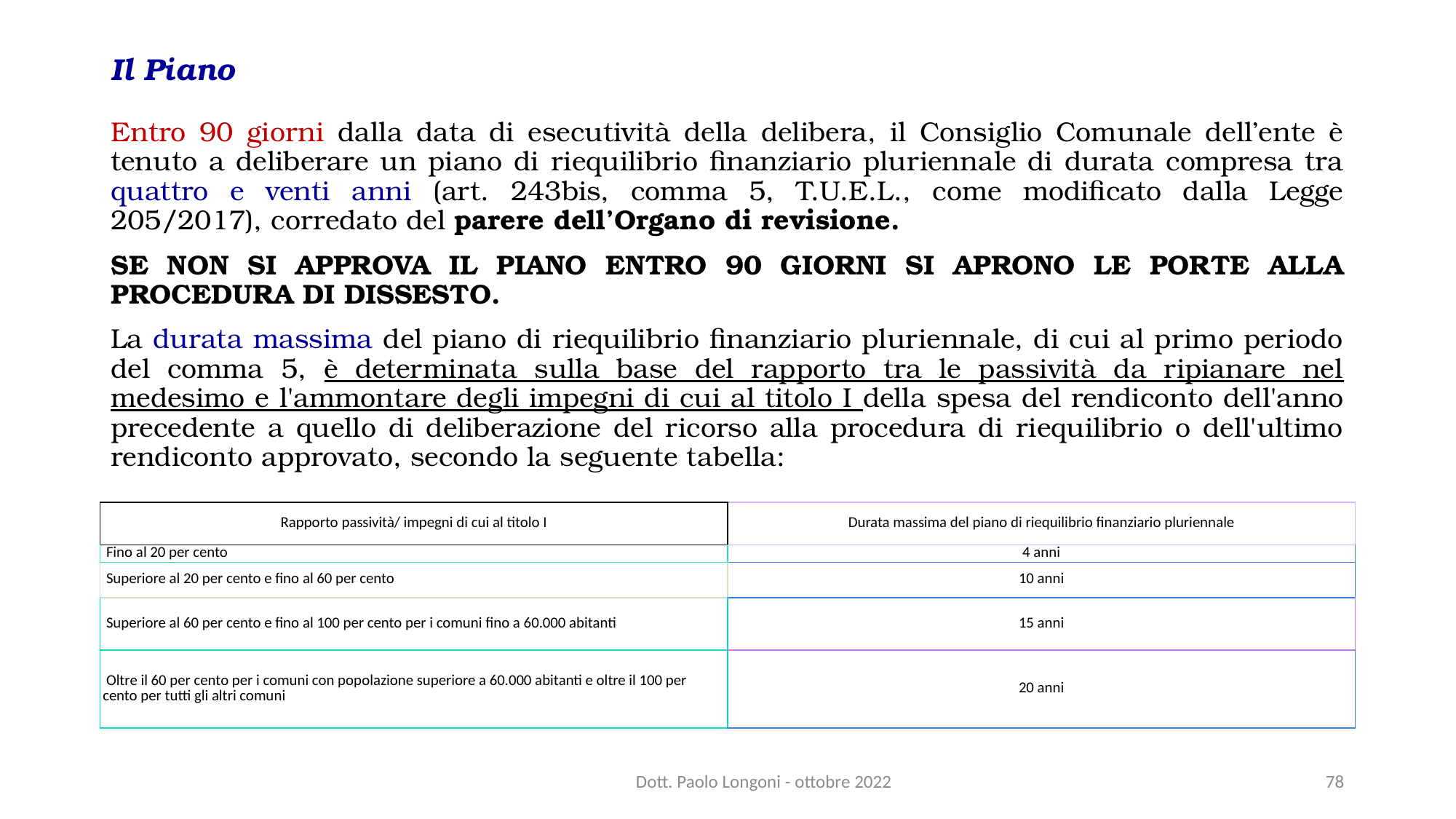

# Il Piano
Entro 90 giorni dalla data di esecutività della delibera, il Consiglio Comunale dell’ente è tenuto a deliberare un piano di riequilibrio finanziario pluriennale di durata compresa tra quattro e venti anni (art. 243bis, comma 5, T.U.E.L., come modificato dalla Legge 205/2017), corredato del parere dell’Organo di revisione.
SE NON SI APPROVA IL PIANO ENTRO 90 GIORNI SI APRONO LE PORTE ALLA PROCEDURA DI DISSESTO.
La durata massima del piano di riequilibrio finanziario pluriennale, di cui al primo periodo del comma 5, è determinata sulla base del rapporto tra le passività da ripianare nel medesimo e l'ammontare degli impegni di cui al titolo I della spesa del rendiconto dell'anno precedente a quello di deliberazione del ricorso alla procedura di riequilibrio o dell'ultimo rendiconto approvato, secondo la seguente tabella:

| Rapporto passività/ impegni di cui al titolo I | Durata massima del piano di riequilibrio finanziario pluriennale |
| --- | --- |
| Fino al 20 per cento | 4 anni |
| Superiore al 20 per cento e fino al 60 per cento | 10 anni |
| Superiore al 60 per cento e fino al 100 per cento per i comuni fino a 60.000 abitanti | 15 anni |
| Oltre il 60 per cento per i comuni con popolazione superiore a 60.000 abitanti e oltre il 100 per cento per tutti gli altri comuni | 20 anni |
Dott. Paolo Longoni - ottobre 2022
78